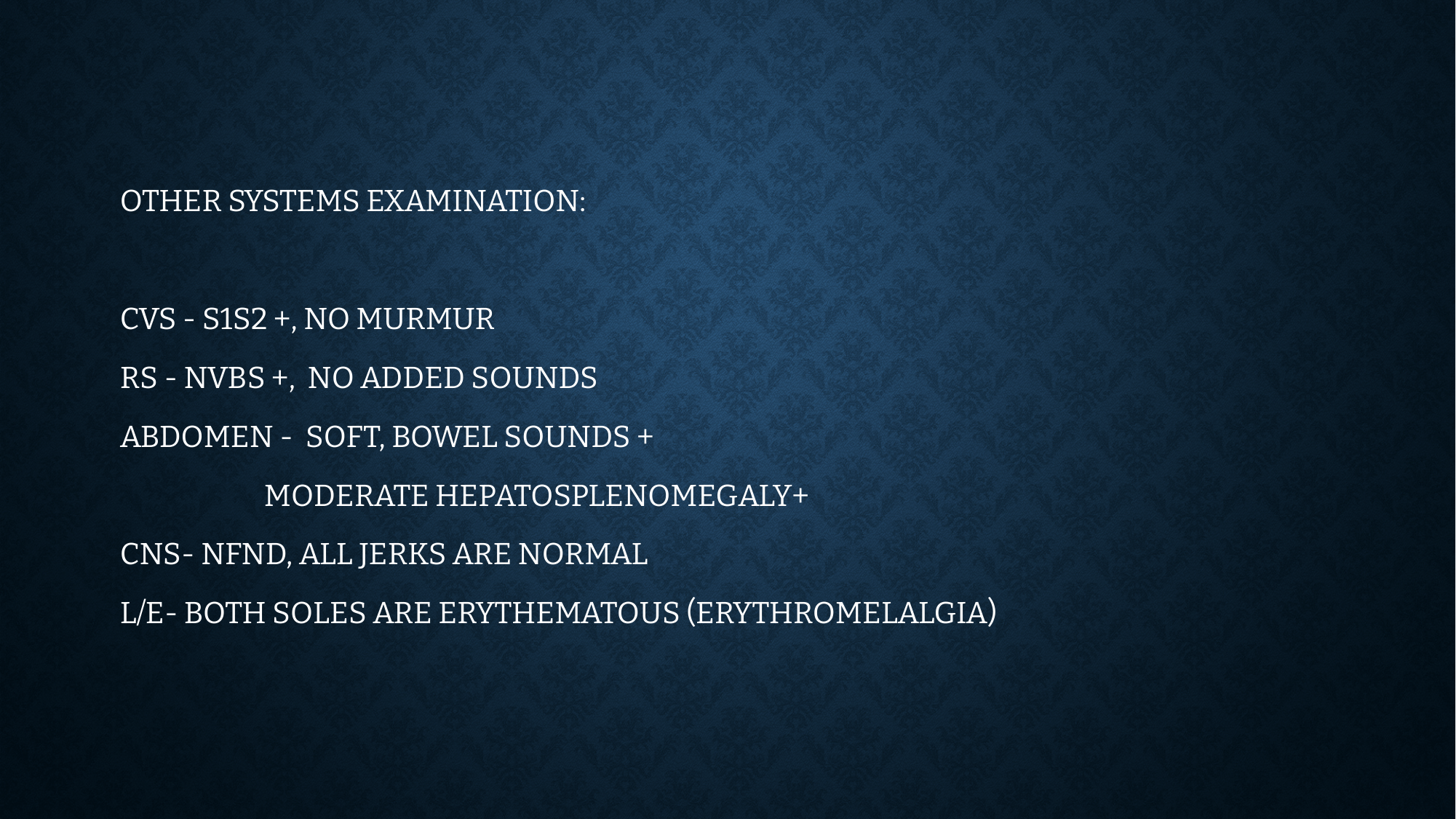

OTHER SYSTEMS EXAMINATION:

CVS - S1S2 +, NO MURMUR
RS - NVBS +,  NO ADDED SOUNDS
ABDOMEN -  SOFT, BOWEL SOUNDS +
                        MODERATE HEPATOSPLENOMEGALY+
CNS- NFND, ALL JERKS ARE NORMAL
L/E- BOTH SOLES ARE ERYTHEMATOUS (ERYTHROMELALGIA)